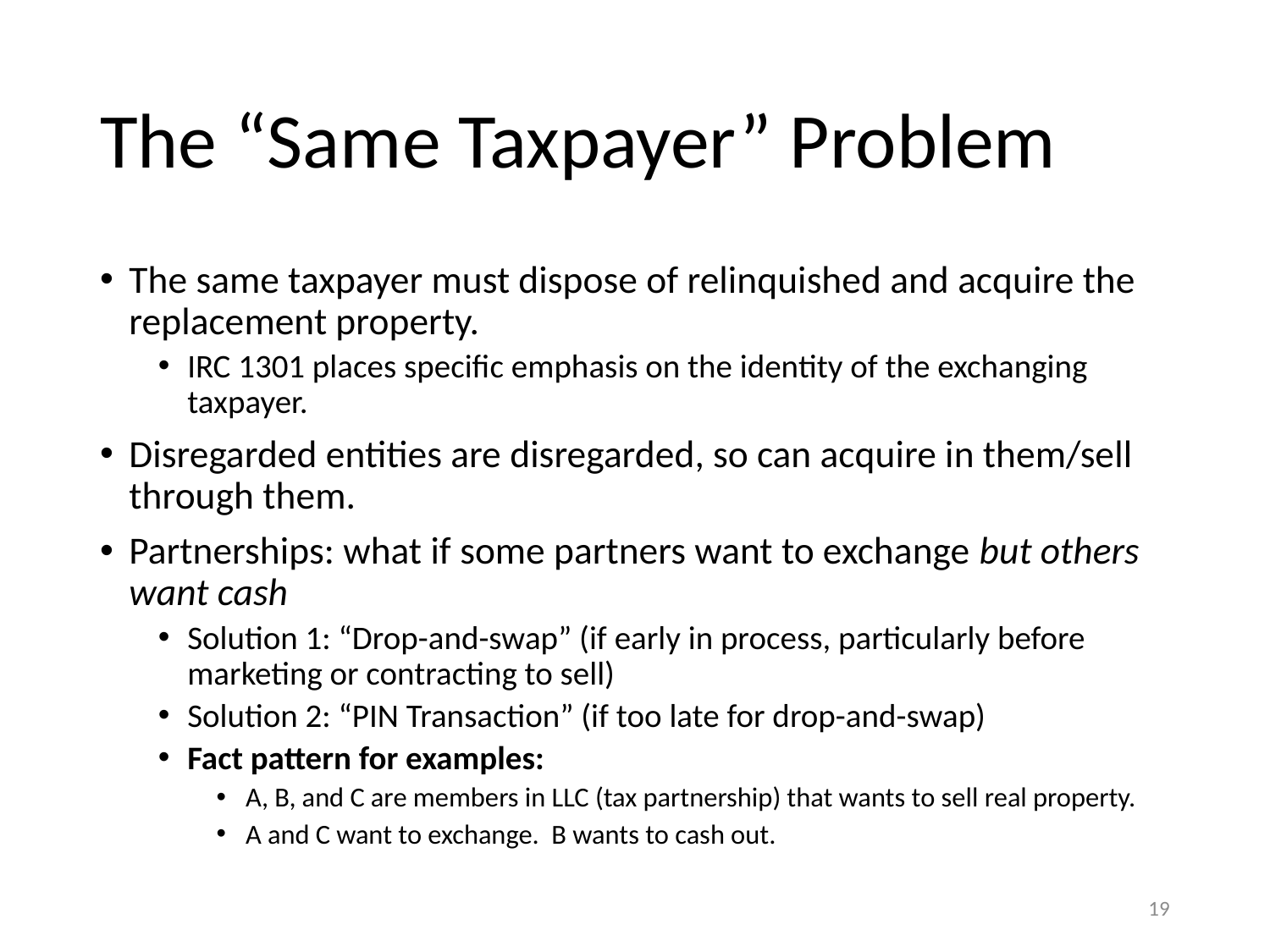

# The “Same Taxpayer” Problem
The same taxpayer must dispose of relinquished and acquire the replacement property.
IRC 1301 places specific emphasis on the identity of the exchanging taxpayer.
Disregarded entities are disregarded, so can acquire in them/sell through them.
Partnerships: what if some partners want to exchange but others want cash
Solution 1: “Drop-and-swap” (if early in process, particularly before marketing or contracting to sell)
Solution 2: “PIN Transaction” (if too late for drop-and-swap)
Fact pattern for examples:
A, B, and C are members in LLC (tax partnership) that wants to sell real property.
A and C want to exchange.  B wants to cash out.
19